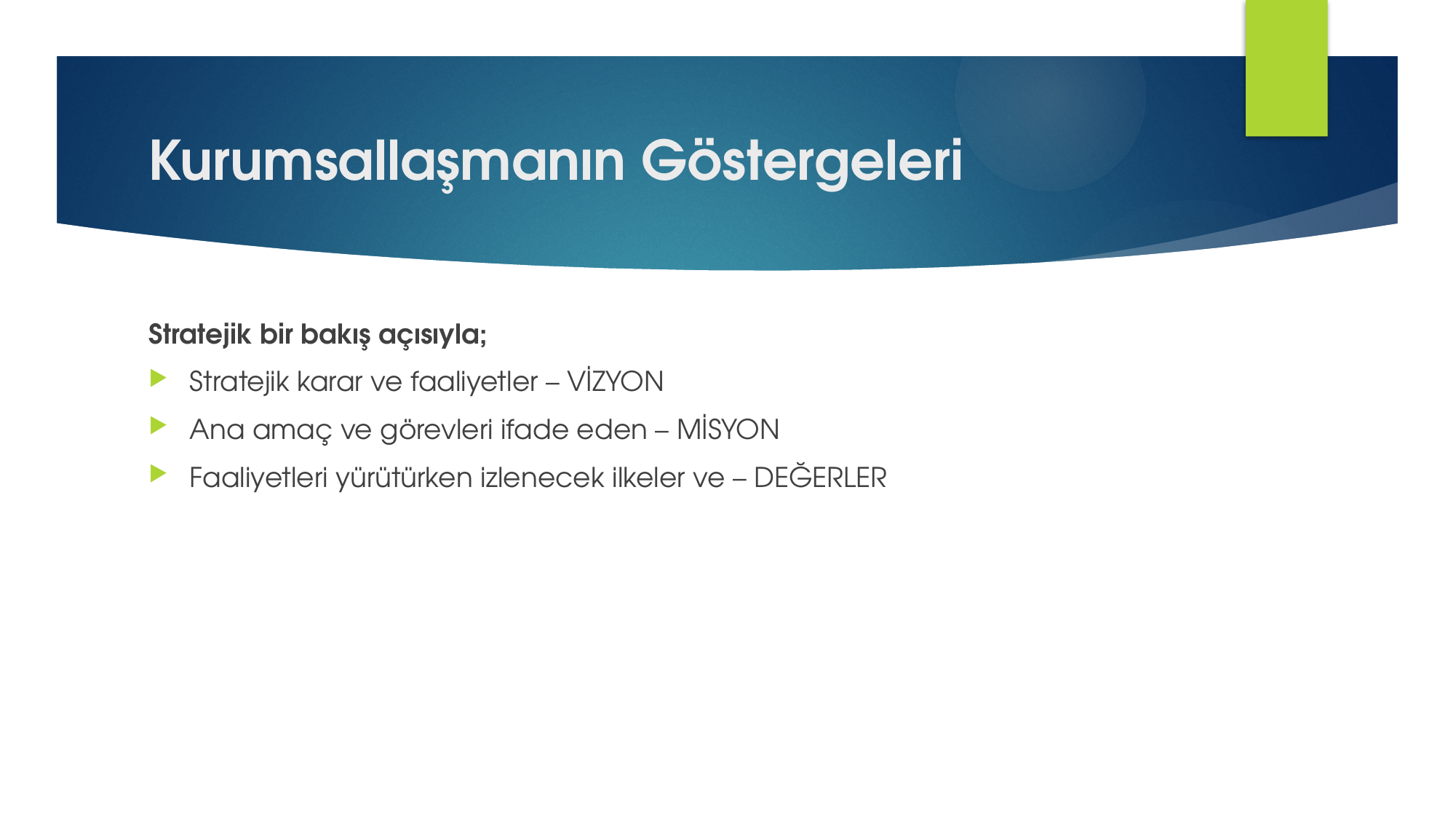

# Kurumsallaşmanın Göstergeleri
Stratejik bir bakış açısıyla;
Stratejik karar ve faaliyetler – VİZYON
Ana amaç ve görevleri ifade eden – MİSYON
Faaliyetleri yürütürken izlenecek ilkeler ve – DEĞERLER